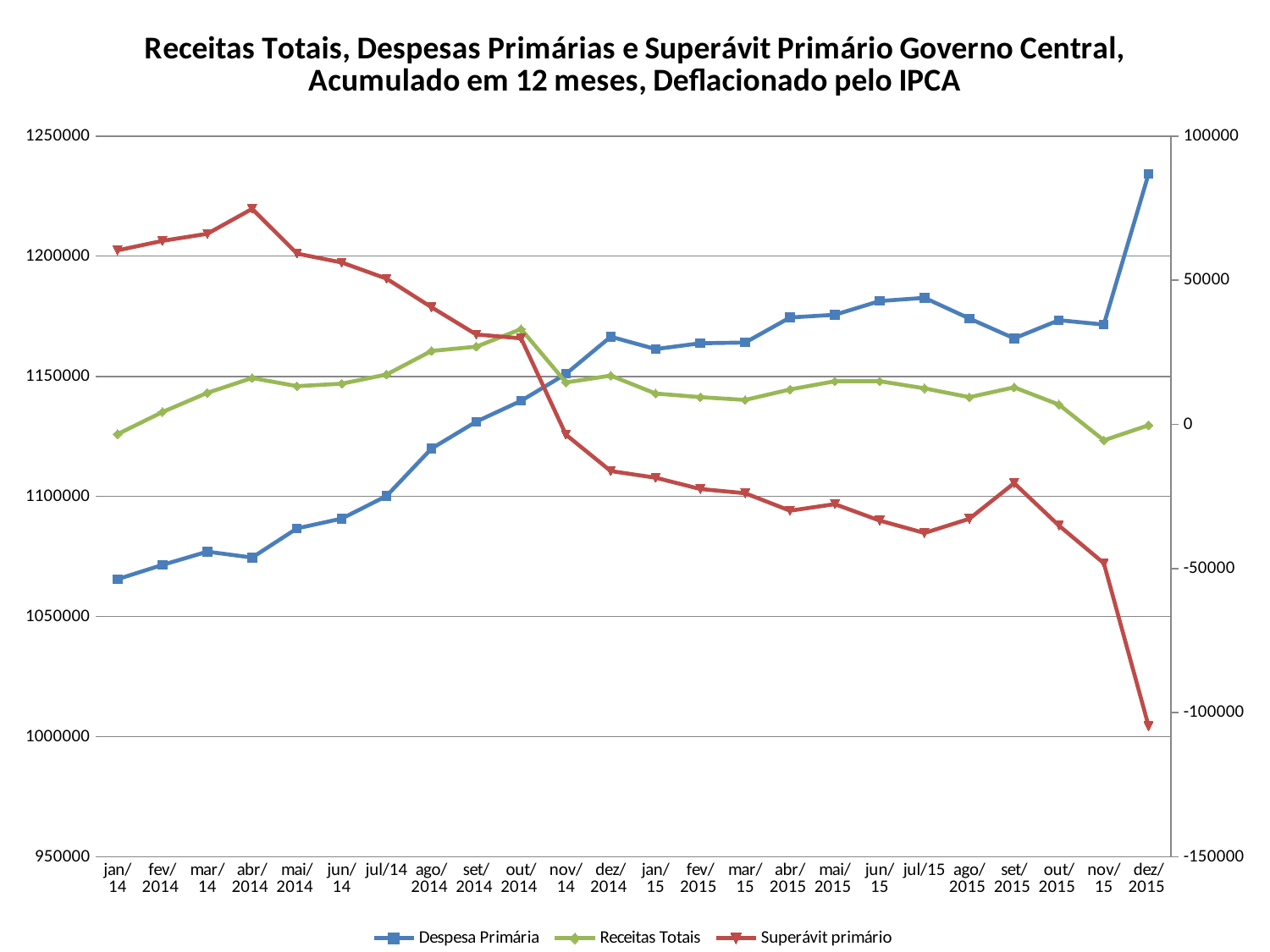

### Chart: Receitas Totais, Despesas Primárias e Superávit Primário Governo Central, Acumulado em 12 meses, Deflacionado pelo IPCA

| Category |  |  |  |
|---|---|---|---|
| jan/14 | 1065580.0738706316 | 1125948.479969694 | 60368.406099062406 |
| fev/2014  | 1071503.5957607874 | 1135135.3141559425 | 63631.718395155185 |
| mar/14 | 1077025.906735751 | 1143117.2868582194 | 66091.3801224682 |
| abr/2014  | 1074562.47647723 | 1149300.9032743697 | 74738.42679713963 |
| mai/2014  | 1086684.2154742877 | 1145923.6626868476 | 59239.44721255993 |
| jun/14 | 1090783.8903492303 | 1146922.6436349982 | 56138.75328576793 |
| jul/14 | 1100214.0845070423 | 1150753.9906103287 | 50539.90610328639 |
| ago/2014  | 1119912.6842549995 | 1160547.3664444655 | 40634.68218946578 |
| set/2014  | 1131151.2880562062 | 1162337.236533958 | 31185.94847775176 |
| out/2014  | 1139810.4887888168 | 1169649.1228070175 | 29838.63401820058 |
| nov/14 | 1151034.1591591593 | 1147454.0165165167 | -3580.142642642643 |
| dez/2014  | 1166478.7144065406 | 1150305.4224227045 | -16173.291983836105 |
| jan/15 | 1161339.3690498415 | 1142833.6755646819 | -18505.693485159605 |
| fev/2015  | 1163753.017641597 | 1141336.1188486537 | -22416.89879294336 |
| mar/15 | 1164064.5519282345 | 1140167.3911033017 | -23897.16082493295 |
| abr/2015  | 1174482.7586206896 | 1144546.547101784 | -29936.211518905424 |
| mai/2015  | 1175613.5336959527 | 1147946.8977597493 | -27666.63593620356 |
| jun/15 | 1181336.2108549913 | 1147973.1839471026 | -33363.02690788869 |
| jul/15 | 1182656.991602775 | 1144997.2617743702 | -37659.72982840453 |
| ago/2015  | 1174060.9878572081 | 1141308.3173559755 | -32752.67050123254 |
| set/2015  | 1165803.269704996 | 1145418.7597040825 | -20384.510000913324 |
| out/2015  | 1173357.5911943966 | 1138229.7825889203 | -35127.80860547622 |
| nov/15 | 1171523.3526430123 | 1123373.4612599565 | -48149.89138305576 |
| dez/2015  | 1234320.9541881268 | 1129648.5045631155 | -104672.44962501129 |